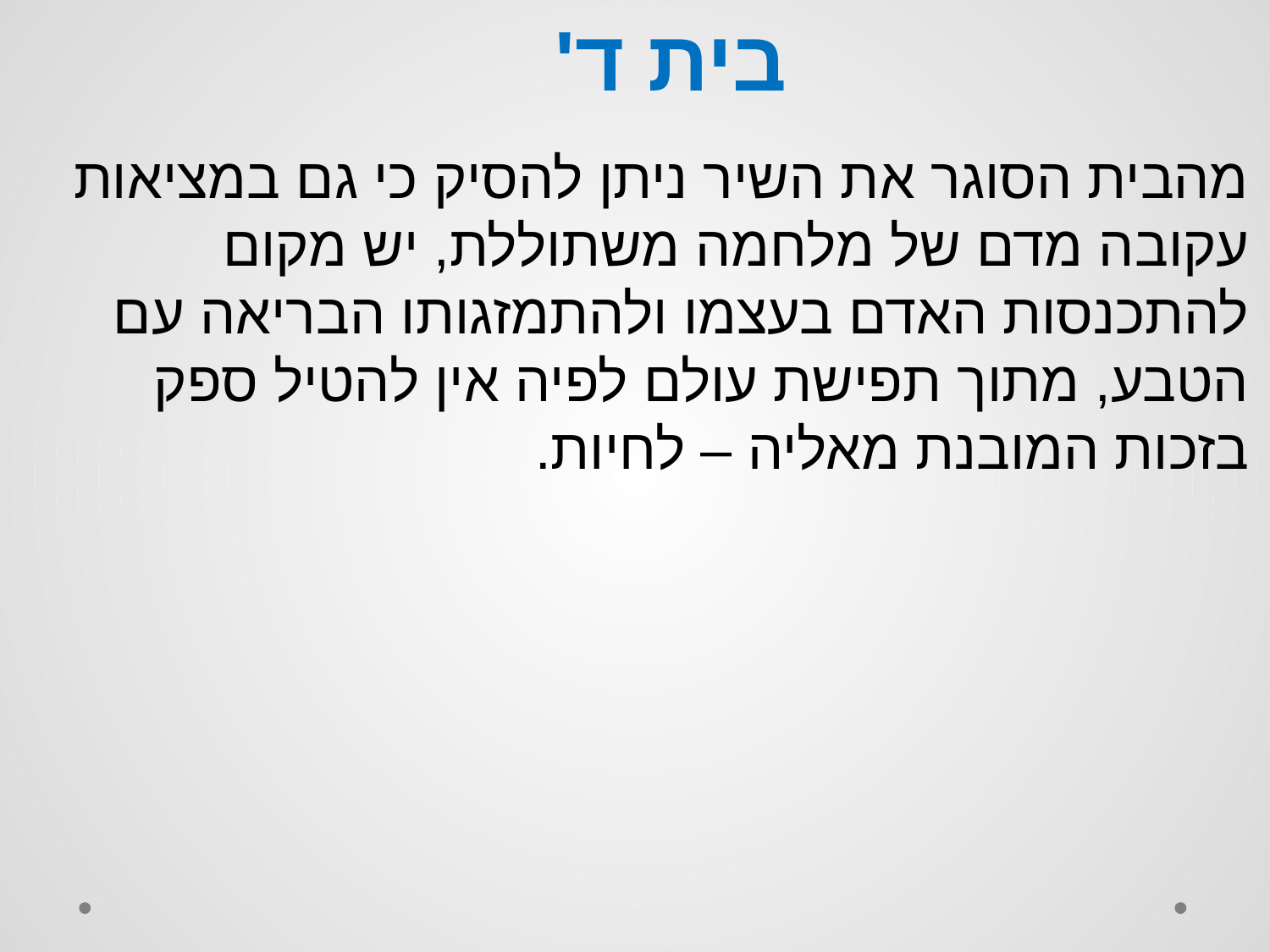

בית ד'
מהבית הסוגר את השיר ניתן להסיק כי גם במציאות עקובה מדם של מלחמה משתוללת, יש מקום להתכנסות האדם בעצמו ולהתמזגותו הבריאה עם הטבע, מתוך תפישת עולם לפיה אין להטיל ספק בזכות המובנת מאליה – לחיות.